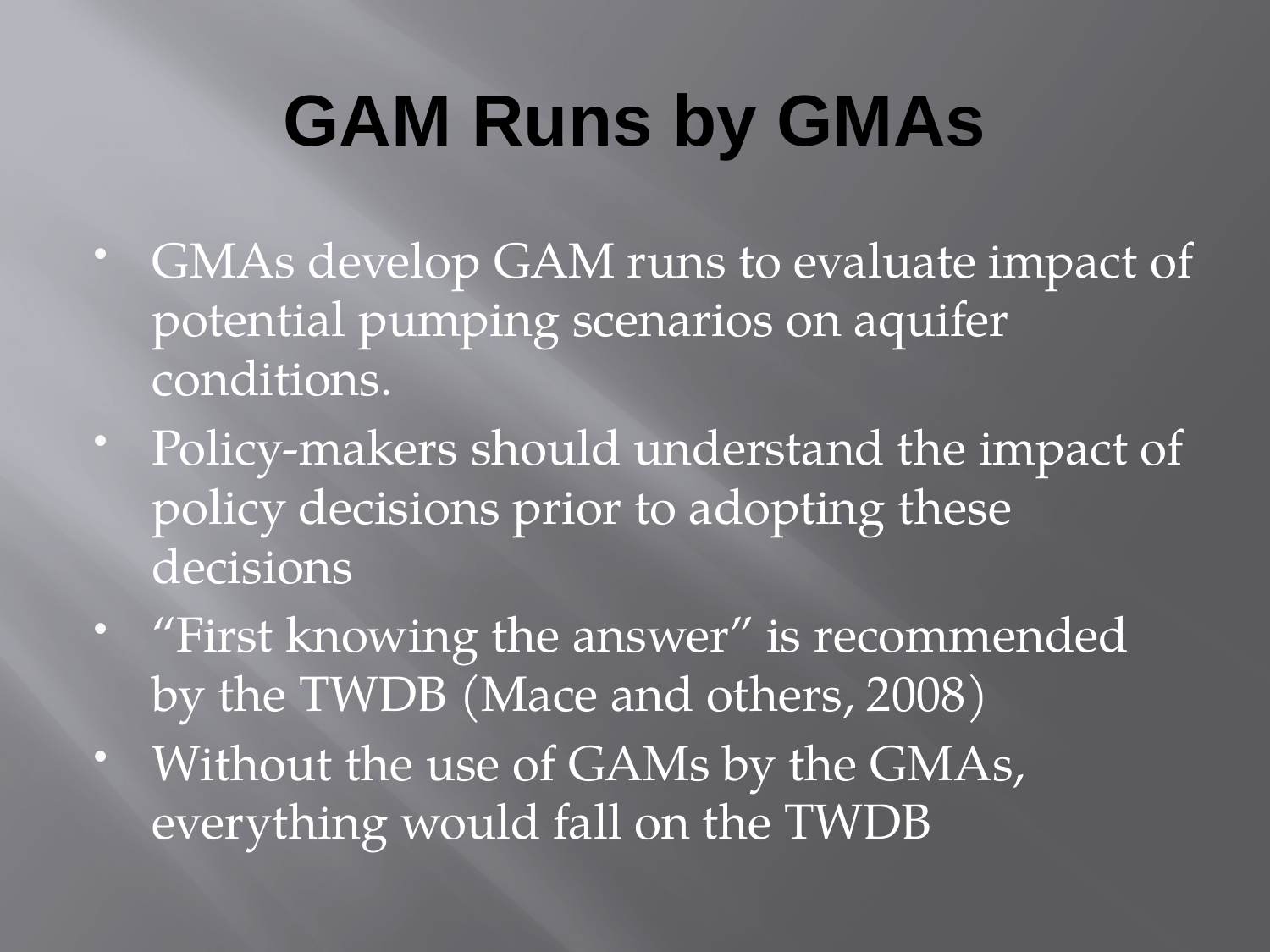

# GAM Runs by GMAs
GMAs develop GAM runs to evaluate impact of potential pumping scenarios on aquifer conditions.
Policy-makers should understand the impact of policy decisions prior to adopting these decisions
“First knowing the answer” is recommended by the TWDB (Mace and others, 2008)
Without the use of GAMs by the GMAs, everything would fall on the TWDB